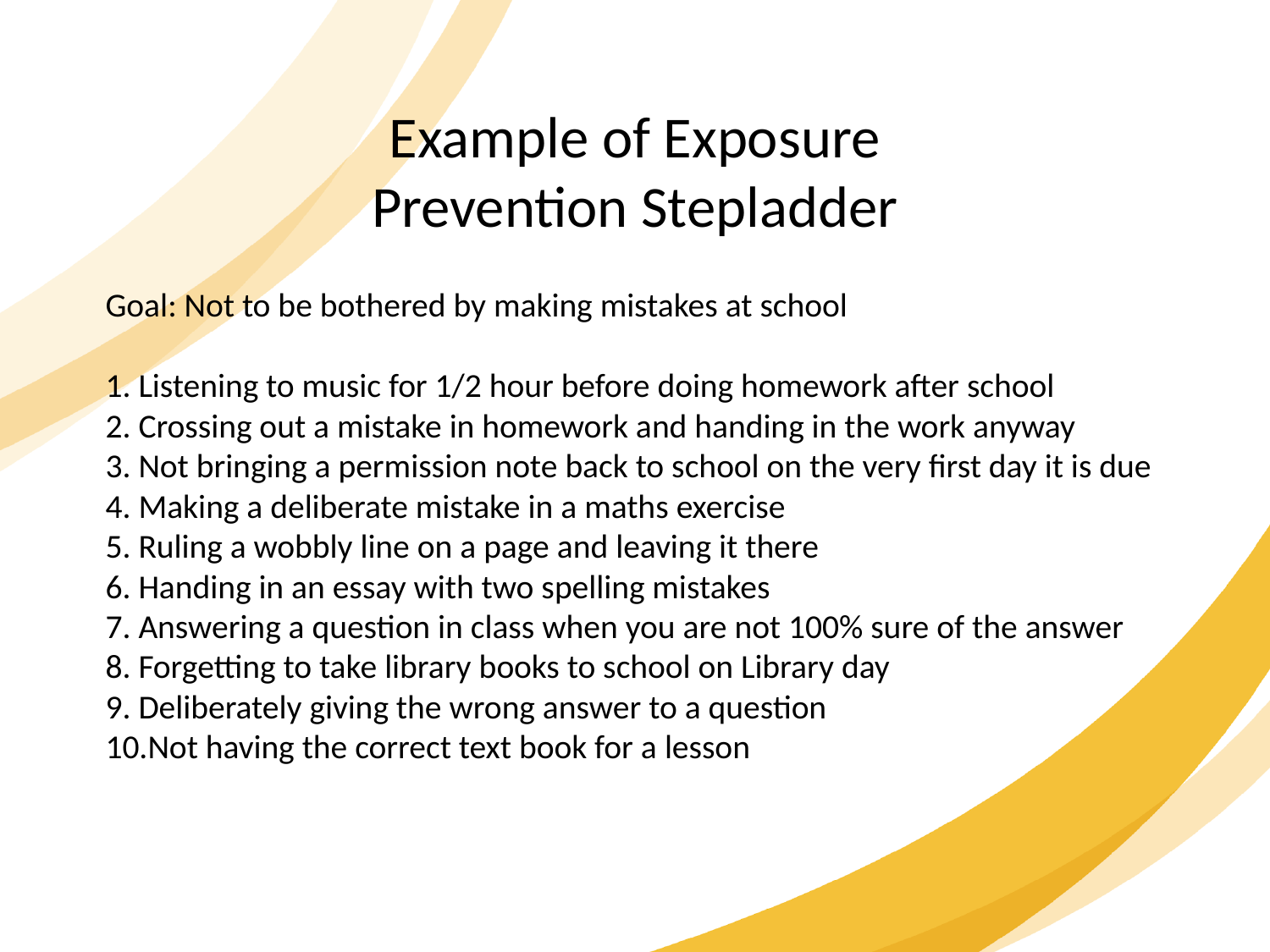

Example of Exposure Prevention Stepladder
Goal: Not to be bothered by making mistakes at school

1. Listening to music for 1/2 hour before doing homework after school
2. Crossing out a mistake in homework and handing in the work anyway
3. Not bringing a permission note back to school on the very first day it is due
4. Making a deliberate mistake in a maths exercise
5. Ruling a wobbly line on a page and leaving it there
6. Handing in an essay with two spelling mistakes
7. Answering a question in class when you are not 100% sure of the answer
8. Forgetting to take library books to school on Library day
9. Deliberately giving the wrong answer to a question
10.Not having the correct text book for a lesson